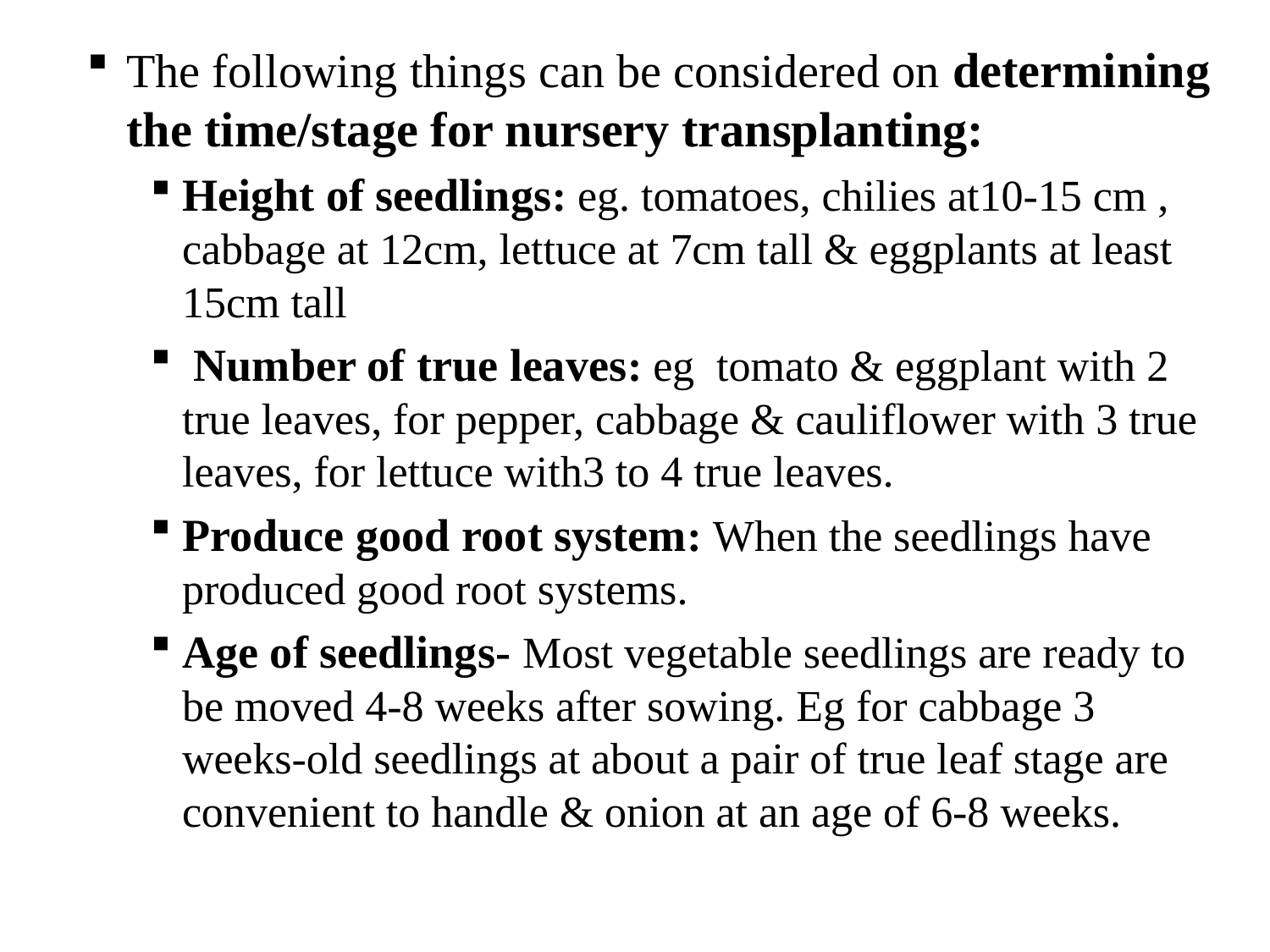

The following things can be considered on determining the time/stage for nursery transplanting:
Height of seedlings: eg. tomatoes, chilies at10-15 cm , cabbage at 12cm, lettuce at 7cm tall & eggplants at least 15cm tall
 Number of true leaves: eg  tomato & eggplant with 2 true leaves, for pepper, cabbage & cauliflower with 3 true leaves, for lettuce with3 to 4 true leaves.
Produce good root system: When the seedlings have produced good root systems.
Age of seedlings- Most vegetable seedlings are ready to be moved 4-8 weeks after sowing. Eg for cabbage 3 weeks-old seedlings at about a pair of true leaf stage are convenient to handle & onion at an age of 6-8 weeks.